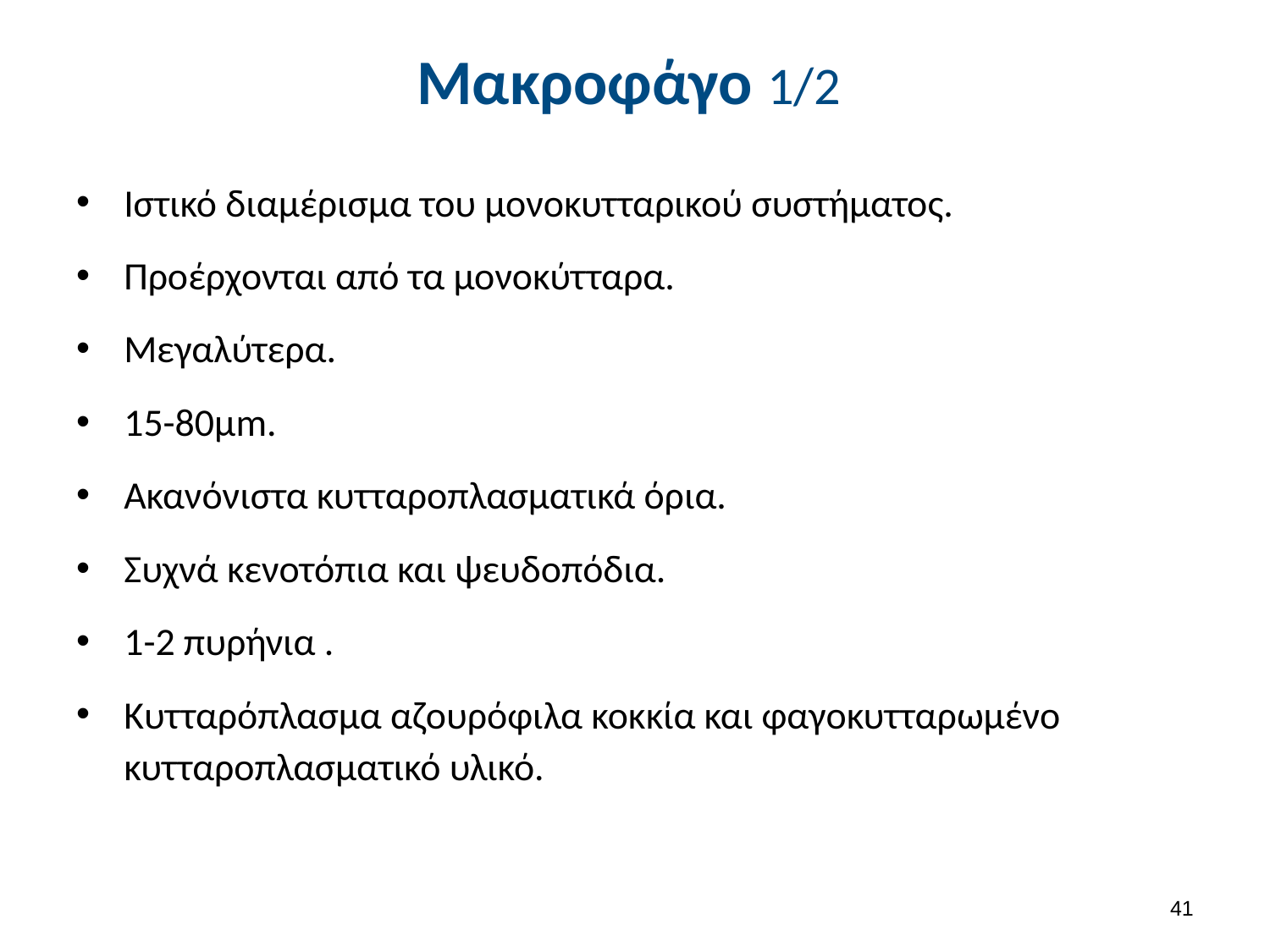

# Μακροφάγο 1/2
Ιστικό διαμέρισμα του μονοκυτταρικού συστήματος.
Προέρχονται από τα μονοκύτταρα.
Μεγαλύτερα.
15-80μm.
Ακανόνιστα κυτταροπλασματικά όρια.
Συχνά κενοτόπια και ψευδοπόδια.
1-2 πυρήνια .
Κυτταρόπλασμα αζουρόφιλα κοκκία και φαγοκυτταρωμένο κυτταροπλασματικό υλικό.
41